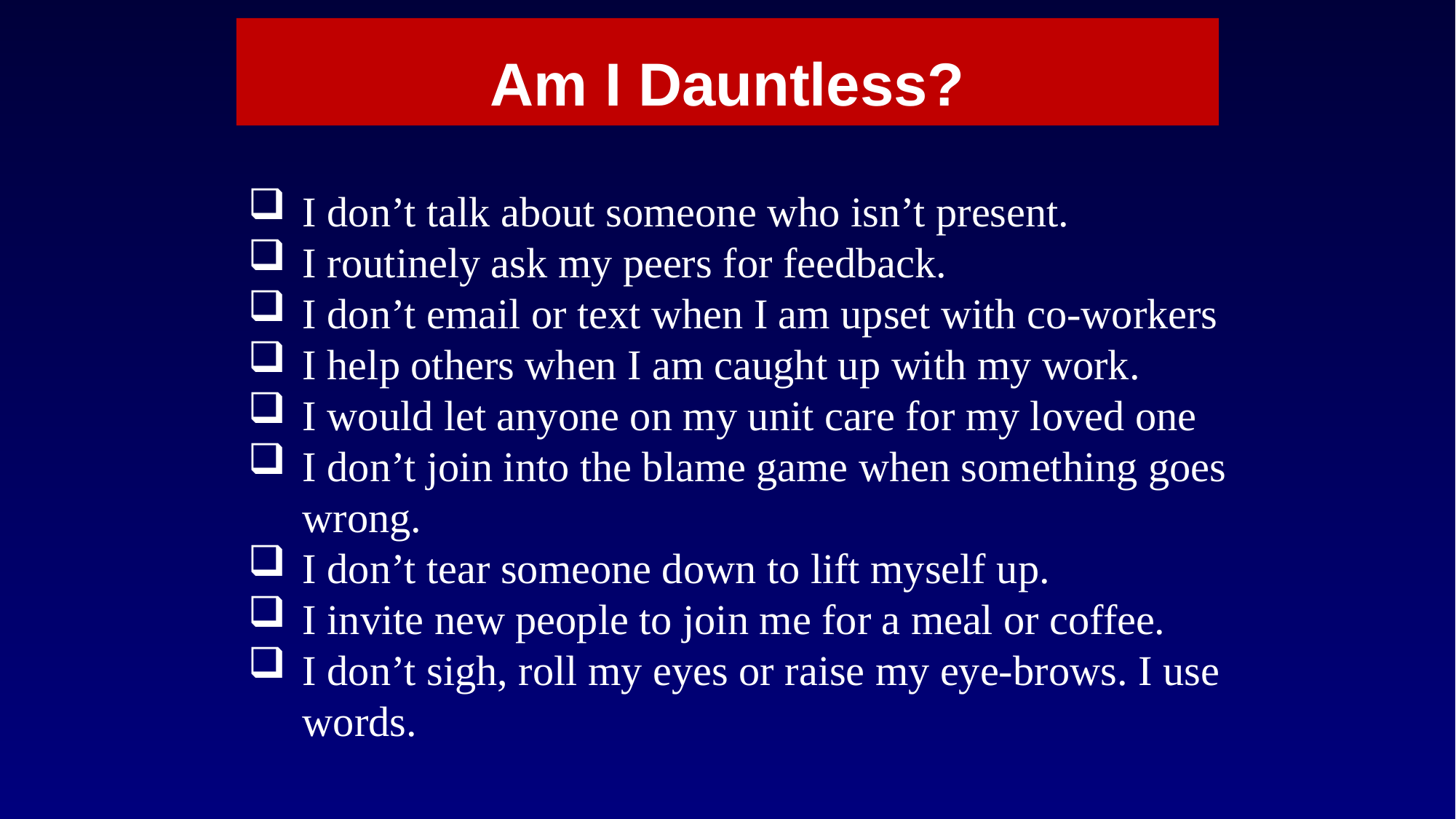

Am I Dauntless?

I don’t talk about someone who isn’t present.
I routinely ask my peers for feedback.
I don’t email or text when I am upset with co-workers
I help others when I am caught up with my work.
I would let anyone on my unit care for my loved one
I don’t join into the blame game when something goes wrong.
I don’t tear someone down to lift myself up.
I invite new people to join me for a meal or coffee.
I don’t sigh, roll my eyes or raise my eye-brows. I use words.